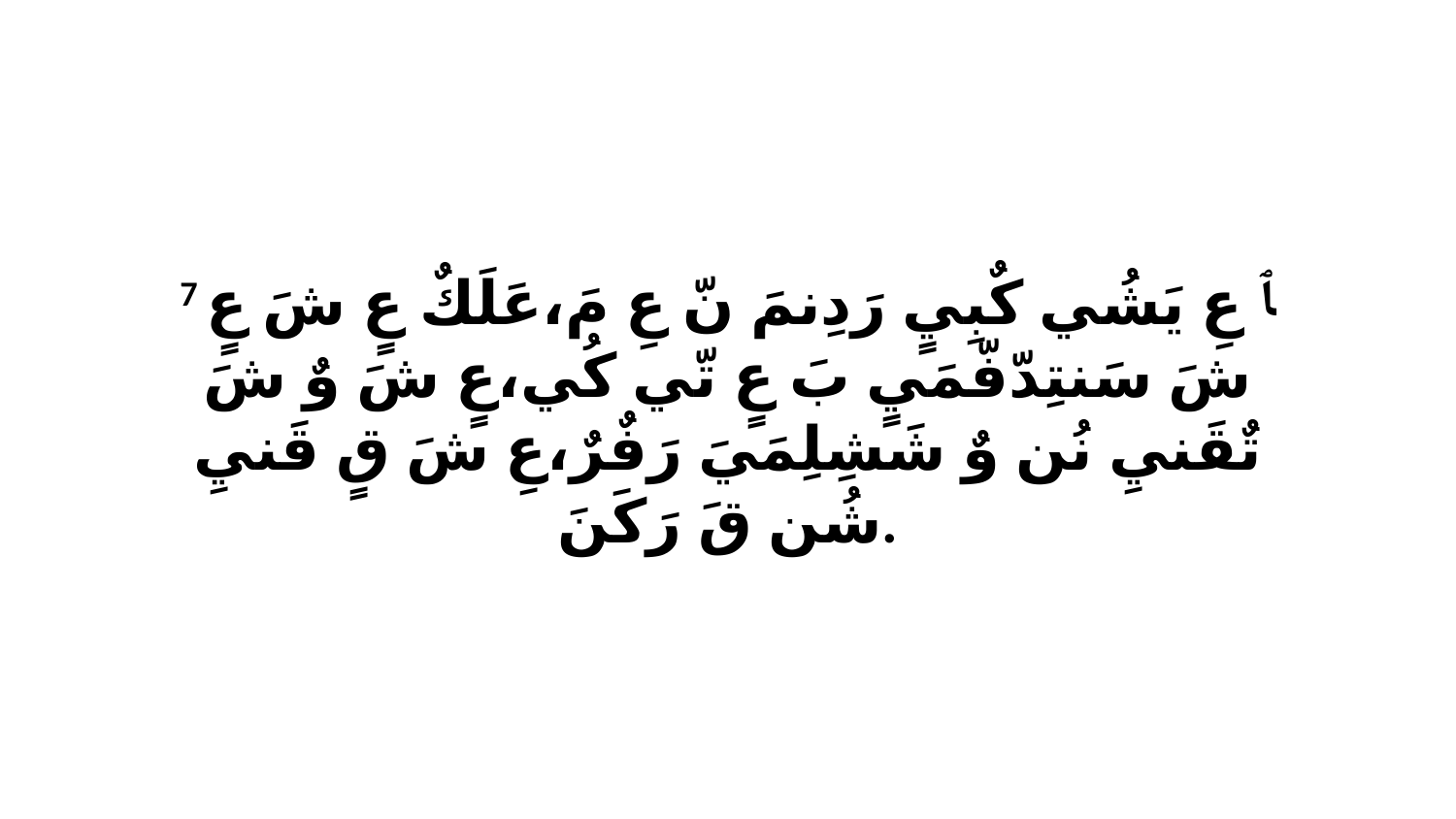

7 ﭑ عِ يَشُي كٌبِيٍ رَدِنمَ نّ عِ مَ،عَلَكٌ عٍ شَ عٍ شَ سَنتِدّفّمَيٍ بَ عٍ تّي كُي،عٍ شَ وٌ شَ تٌقَنيِ نُن وٌ شَشِلِمَيَ رَفٌرٌ،عِ شَ قٍ قَنيِ شُن قَ رَكَنَ.